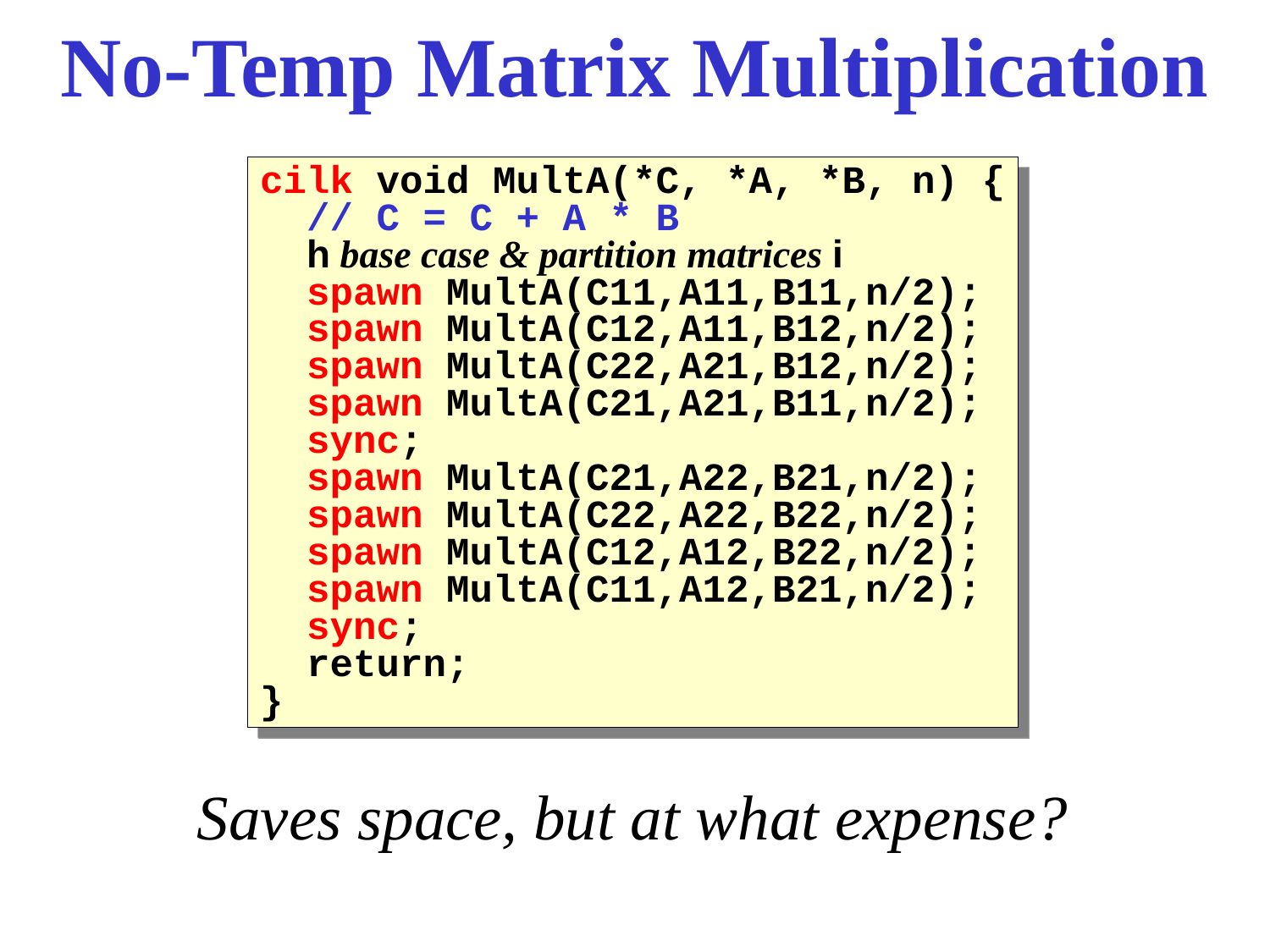

# No-Temp Matrix Multiplication
cilk void MultA(*C, *A, *B, n) {
  // C = C + A * B
  h base case & partition matrices i
  spawn MultA(C11,A11,B11,n/2);
  spawn MultA(C12,A11,B12,n/2);
  spawn MultA(C22,A21,B12,n/2);
  spawn MultA(C21,A21,B11,n/2);
  sync;
  spawn MultA(C21,A22,B21,n/2);
  spawn MultA(C22,A22,B22,n/2);
  spawn MultA(C12,A12,B22,n/2);
  spawn MultA(C11,A12,B21,n/2);
  sync;
  return;
}
Saves space, but at what expense?
24